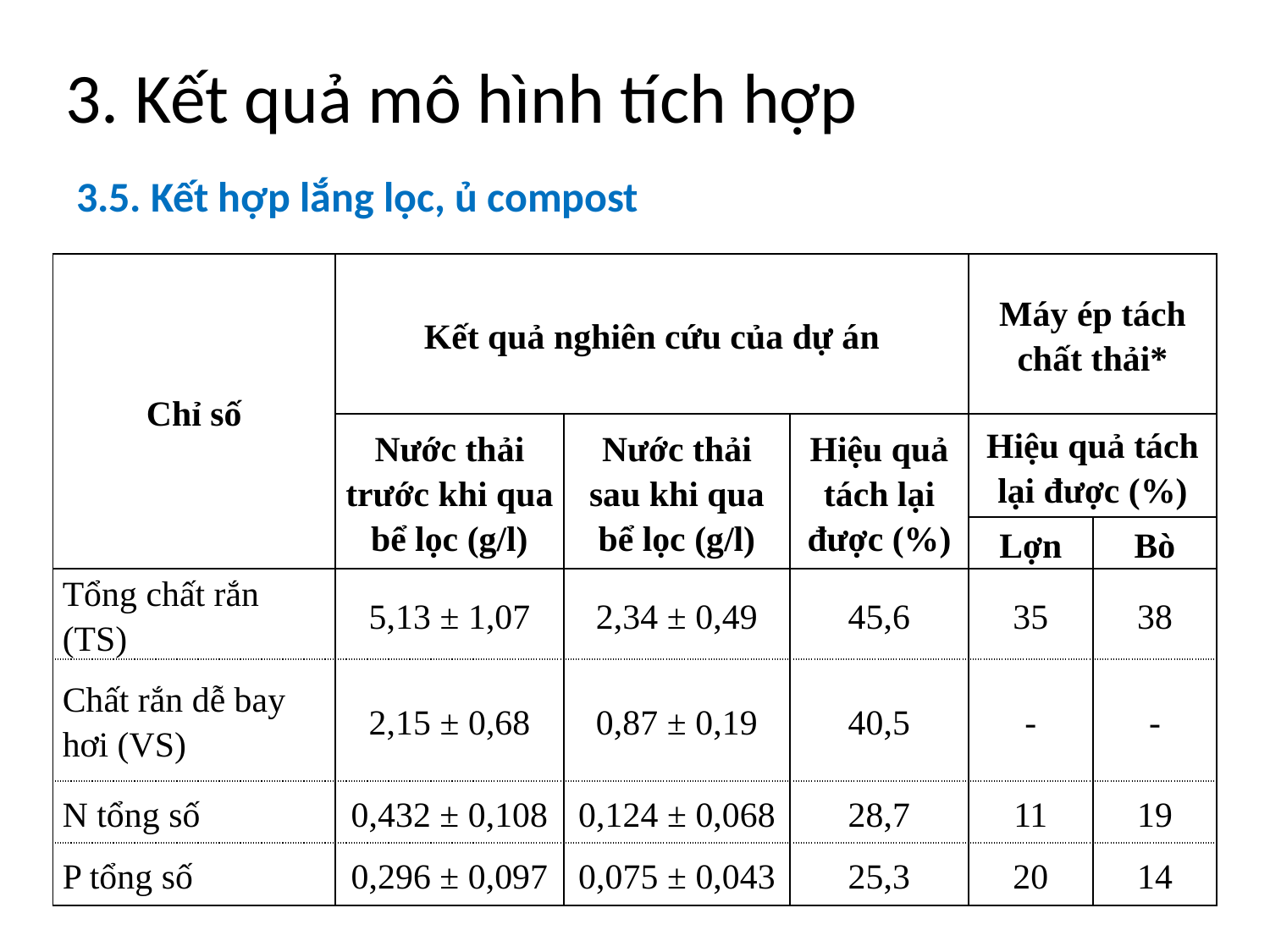

# 3. Kết quả mô hình tích hợp
3.5. Kết hợp lắng lọc, ủ compost

| Chỉ số | Kết quả nghiên cứu của dự án |  |  | Máy ép tách chất thải\* |  |
| --- | --- | --- | --- | --- | --- |
|  | Nước thải trước khi qua bể lọc (g/l) | Nước thải sau khi qua bể lọc (g/l) | Hiệu quả tách lại được (%) | Hiệu quả tách lại được (%) |  |
|  |  |  |  | Lợn | Bò |
| Tổng chất rắn (TS) | 5,13 ± 1,07 | 2,34 ± 0,49 | 45,6 | 35 | 38 |
| Chất rắn dễ bay hơi (VS) | 2,15 ± 0,68 | 0,87 ± 0,19 | 40,5 | - | - |
| N tổng số | 0,432 ± 0,108 | 0,124 ± 0,068 | 28,7 | 11 | 19 |
| P tổng số | 0,296 ± 0,097 | 0,075 ± 0,043 | 25,3 | 20 | 14 |